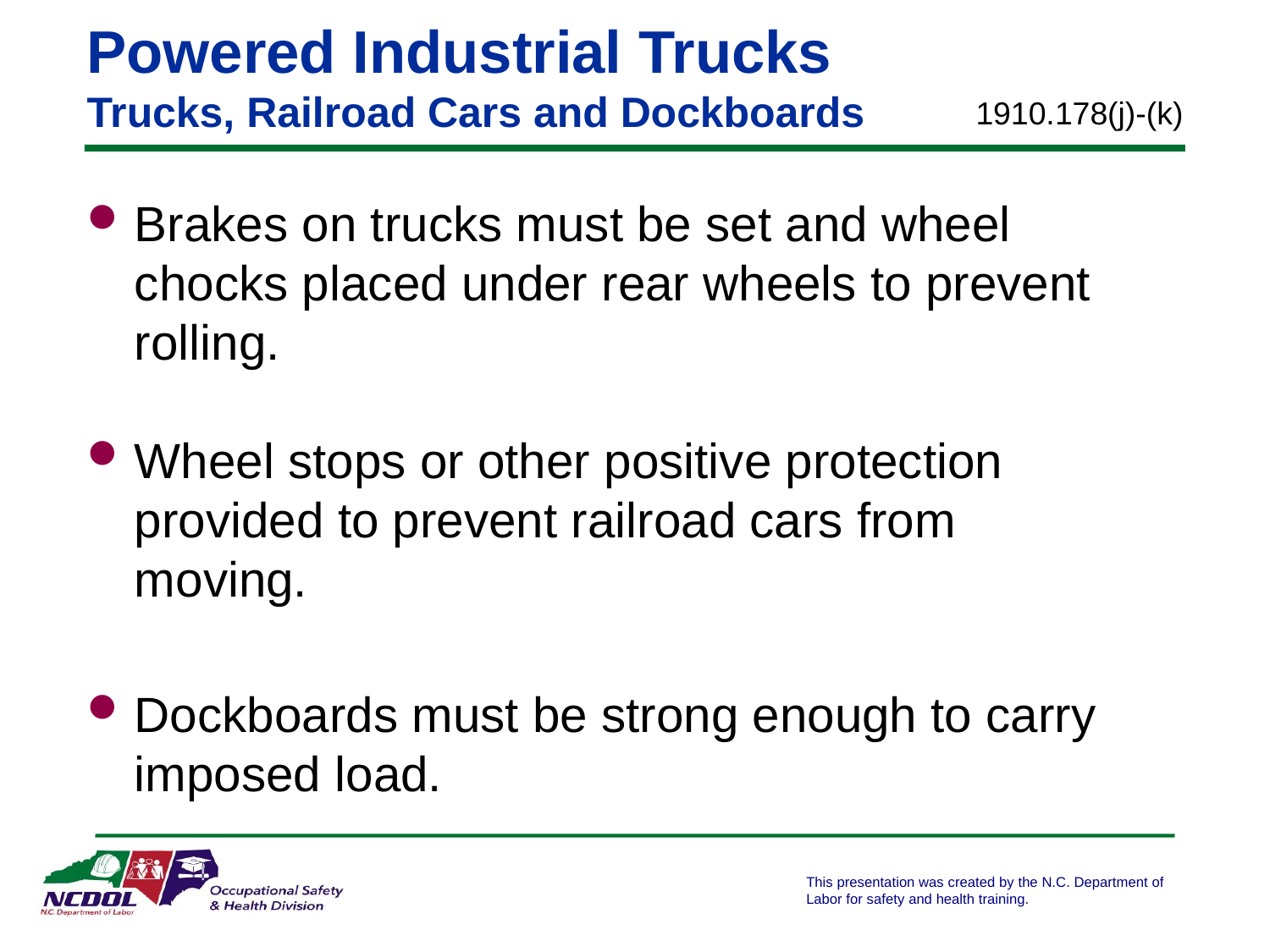

Powered Industrial Trucks
Trucks, Railroad Cars and Dockboards
1910.178(j)-(k)

Brakes on trucks must be set and wheel chocks placed under rear wheels to prevent rolling.

Wheel stops or other positive protection provided to prevent railroad cars from moving.

Dockboards must be strong enough to carry imposed load.